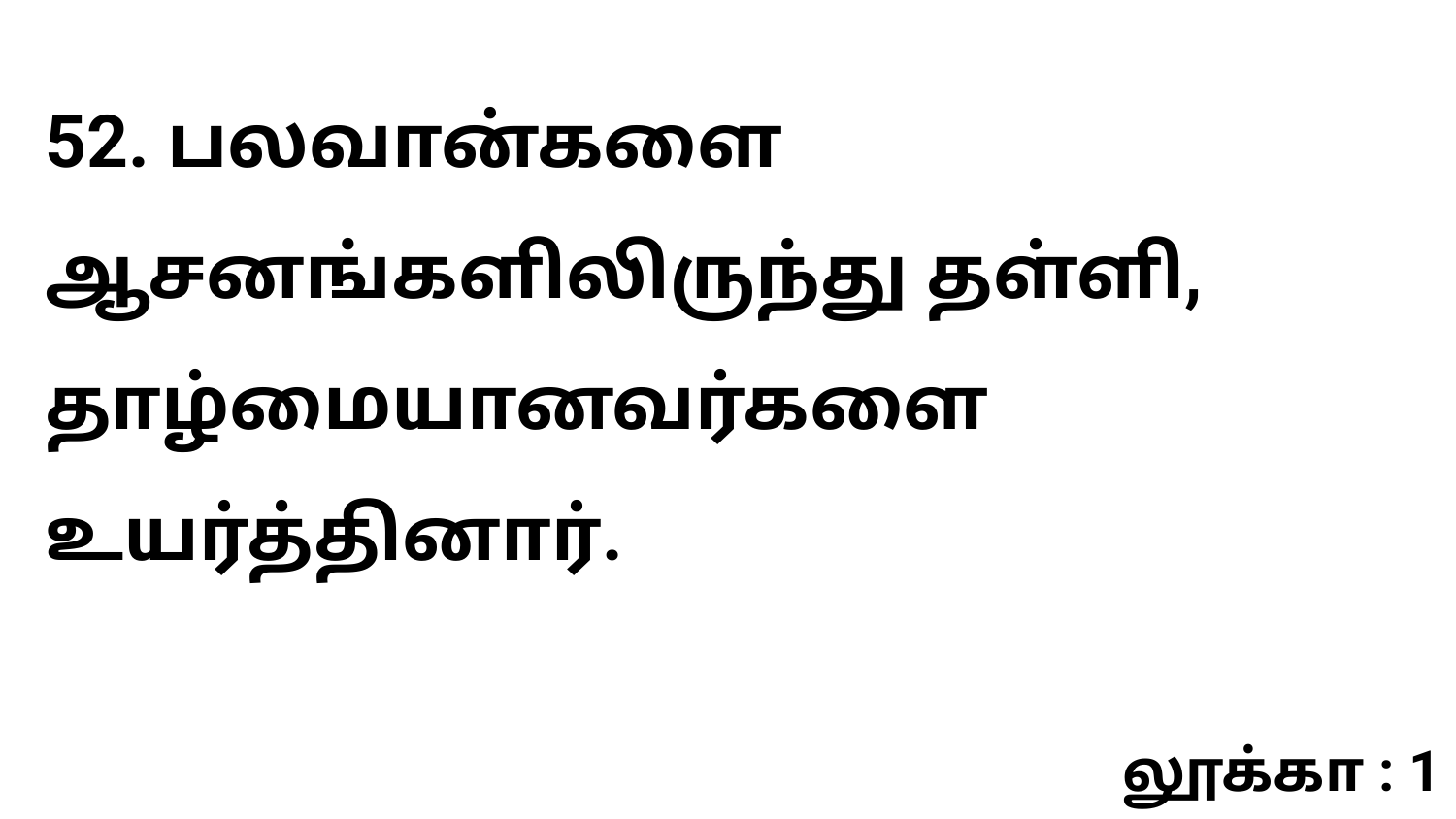

52. பலவான்களை ஆசனங்களிலிருந்து தள்ளி, தாழ்மையானவர்களை உயர்த்தினார்.
லூக்கா : 1